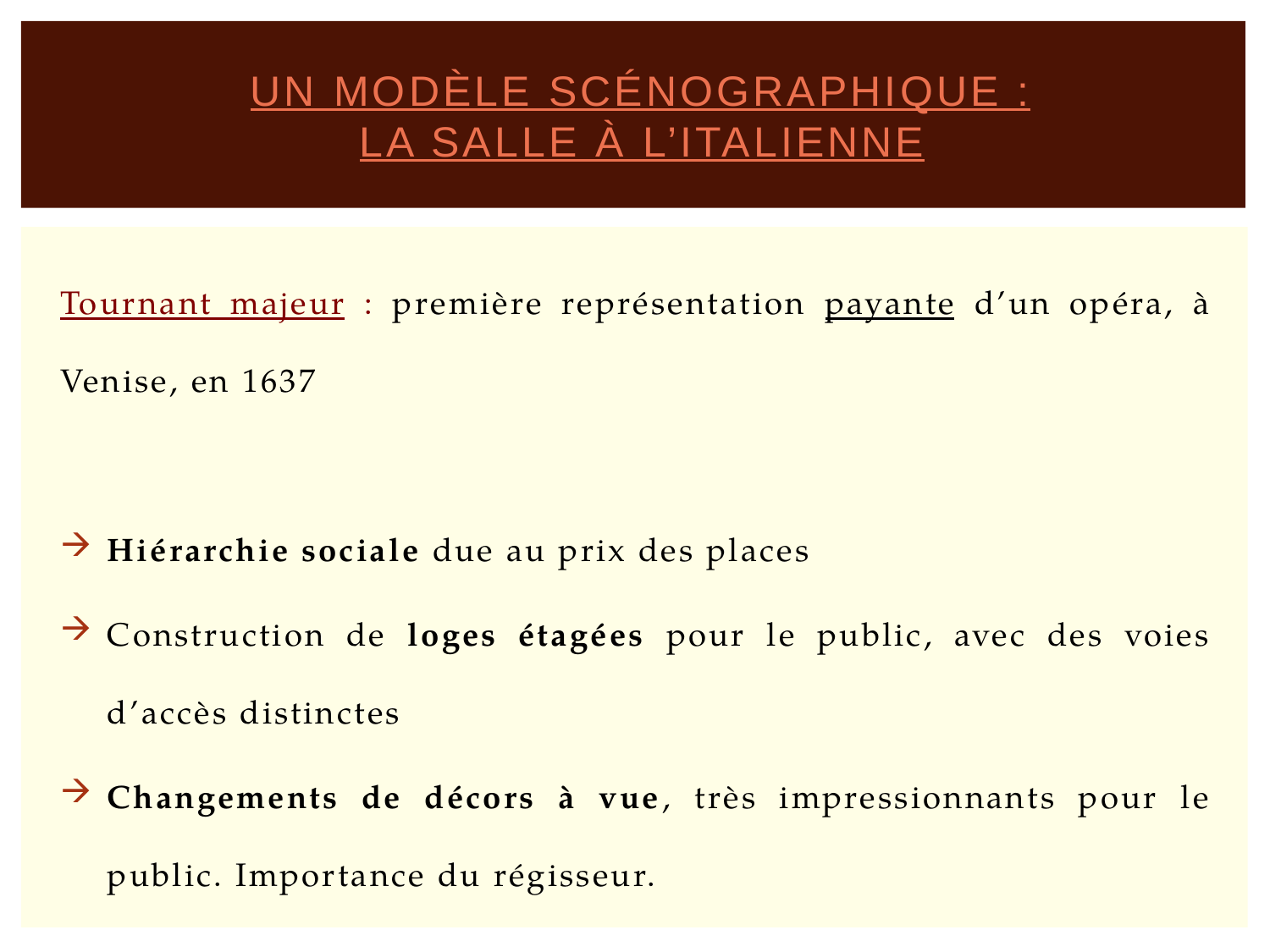

# UN MODÈLE SCÉNOGRAPHIQUE : LA SALLE À L’ITALIENNE
Tournant majeur : première représentation payante d’un opéra, à Venise, en 1637

Hiérarchie sociale due au prix des places
Construction de loges étagées pour le public, avec des voies d’accès distinctes
Changements de décors à vue, très impressionnants pour le public. Importance du régisseur.